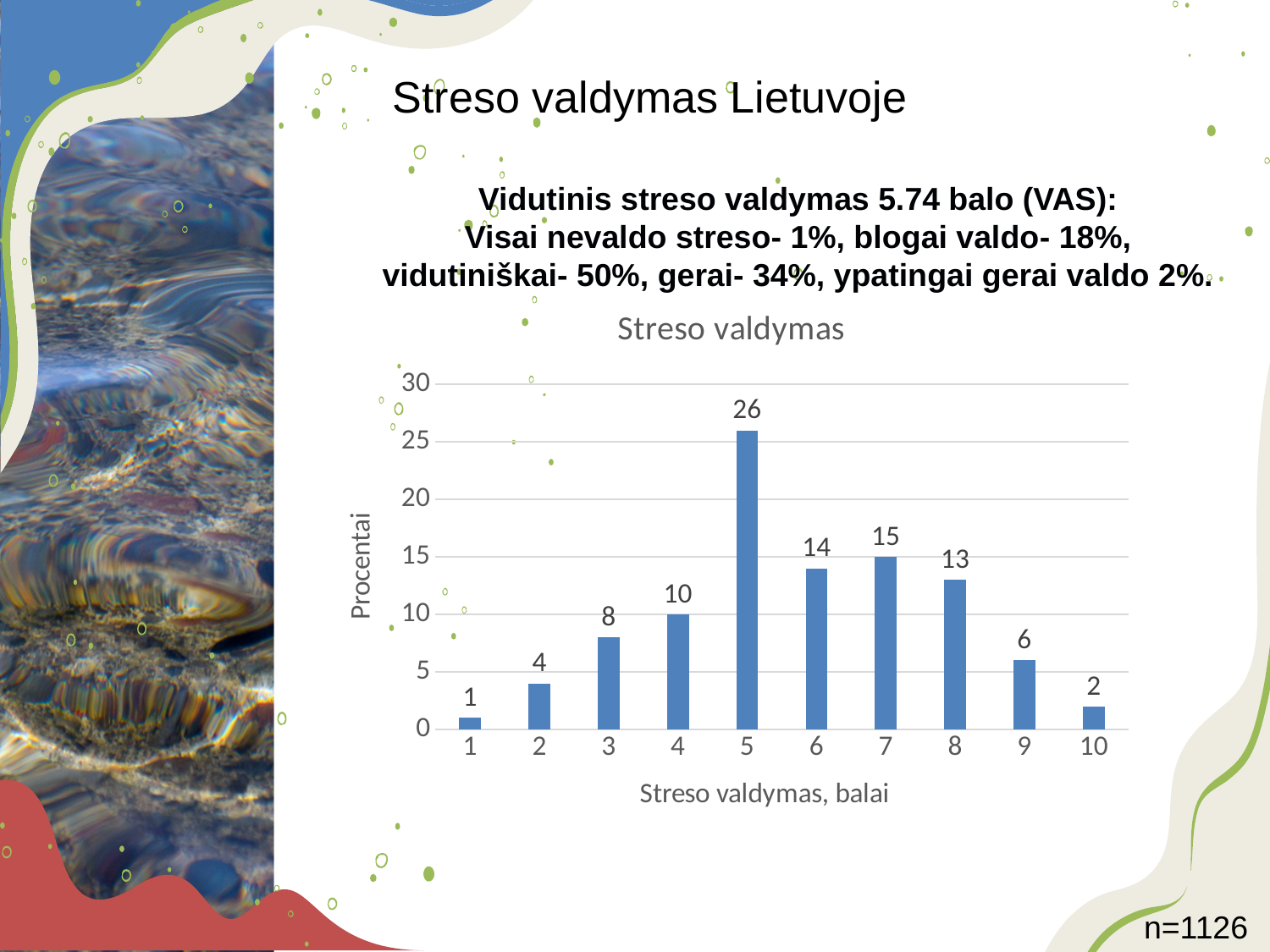

# Streso valdymas Lietuvoje
Vidutinis streso valdymas 5.74 balo (VAS):
Visai nevaldo streso- 1%, blogai valdo- 18%, vidutiniškai- 50%, gerai- 34%, ypatingai gerai valdo 2%.

### Chart:

| Category | Streso valdymas |
|---|---|
| 1 | 1.0 |
| 2 | 4.0 |
| 3 | 8.0 |
| 4 | 10.0 |
| 5 | 26.0 |
| 6 | 14.0 |
| 7 | 15.0 |
| 8 | 13.0 |
| 9 | 6.0 |
| 10 | 2.0 |
n=1126